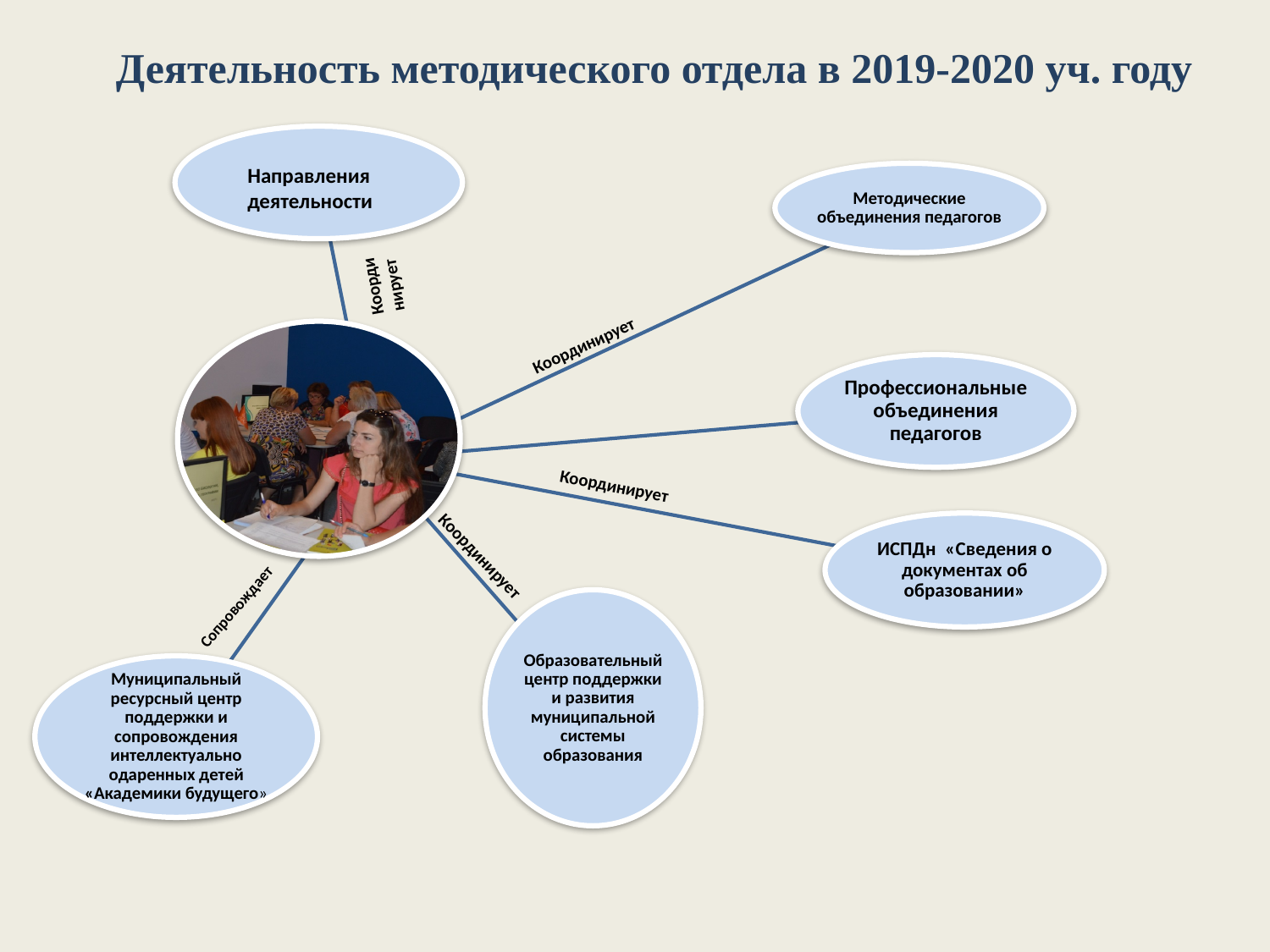

# Деятельность методического отдела в 2019-2020 уч. году
Профессиональные объединения педагогов
Методические объединения педагогов

Образовательный центр поддержки и развития муниципальной системы образования
ИСПДн  «Сведения о документах об образовании»
Муниципальный ресурсный центр поддержки и сопровождения интеллектуально одаренных детей «Академики будущего»
Направления деятельности
Координирует
Координирует
Координирует
Координирует
Сопровождает